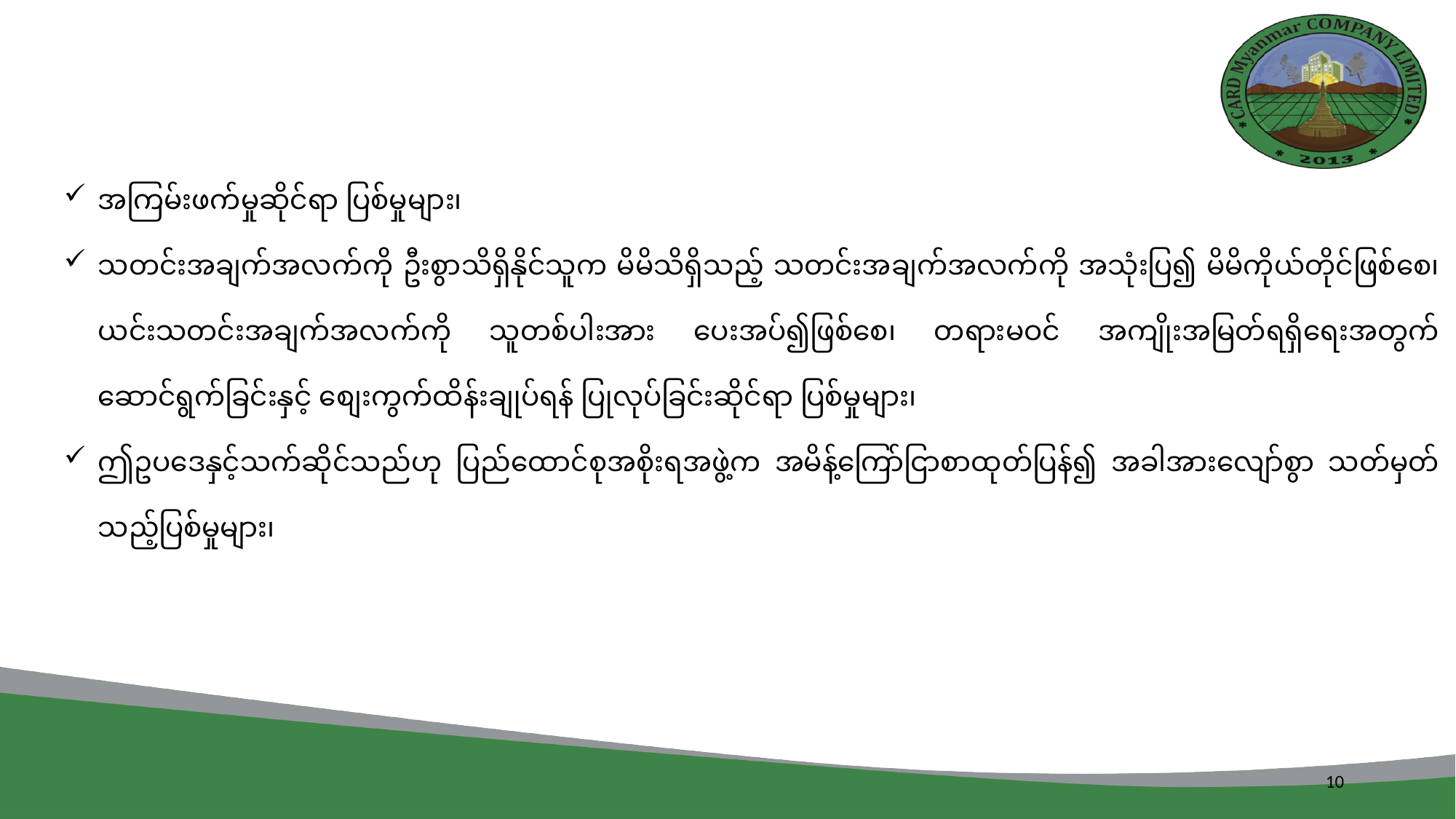

အကြမ်းဖက်မှုဆိုင်ရာ ပြစ်မှုများ၊
သတင်းအချက်အလက်ကို ဦးစွာသိရှိနိုင်သူက မိမိသိရှိသည့် သတင်းအချက်အလက်ကို အသုံးပြ၍ မိမိကိုယ်တိုင်ဖြစ်စေ၊ ယင်းသတင်းအချက်အလက်ကို သူတစ်ပါးအား ပေးအပ်၍ဖြစ်စေ၊ တရားမဝင် အကျိုးအမြတ်ရရှိရေးအတွက် ‌ဆောင်ရွက်ခြင်းနှင့် စျေးကွက်ထိန်းချုပ်ရန် ပြုလုပ်ခြင်းဆိုင်ရာ ပြစ်မှုများ၊
ဤဥပဒေနှင့်သက်ဆိုင်သည်ဟု ပြည်ထောင်စုအစိုးရအဖွဲ့က အမိန့်ကြော်ငြာစာထုတ်ပြန်၍ အခါအားလျော်စွာ သတ်မှတ်သည့်ပြစ်မှုများ၊

10